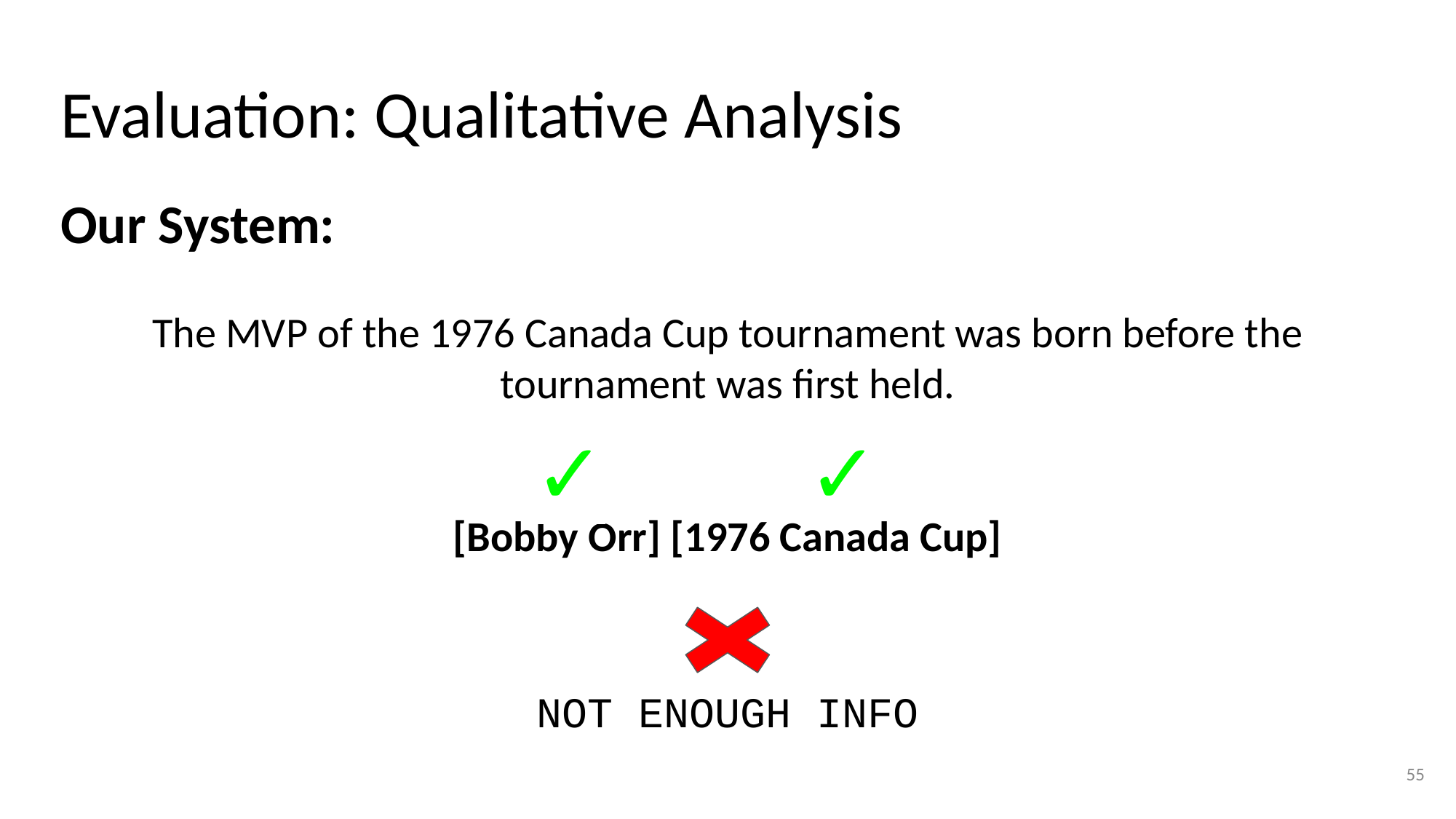

# Evaluation: Qualitative Analysis
Our System:

The MVP of the 1976 Canada Cup tournament was born before the tournament was first held.

[Bobby Orr] [1976 Canada Cup]

NOT ENOUGH INFO

✓
✓

55